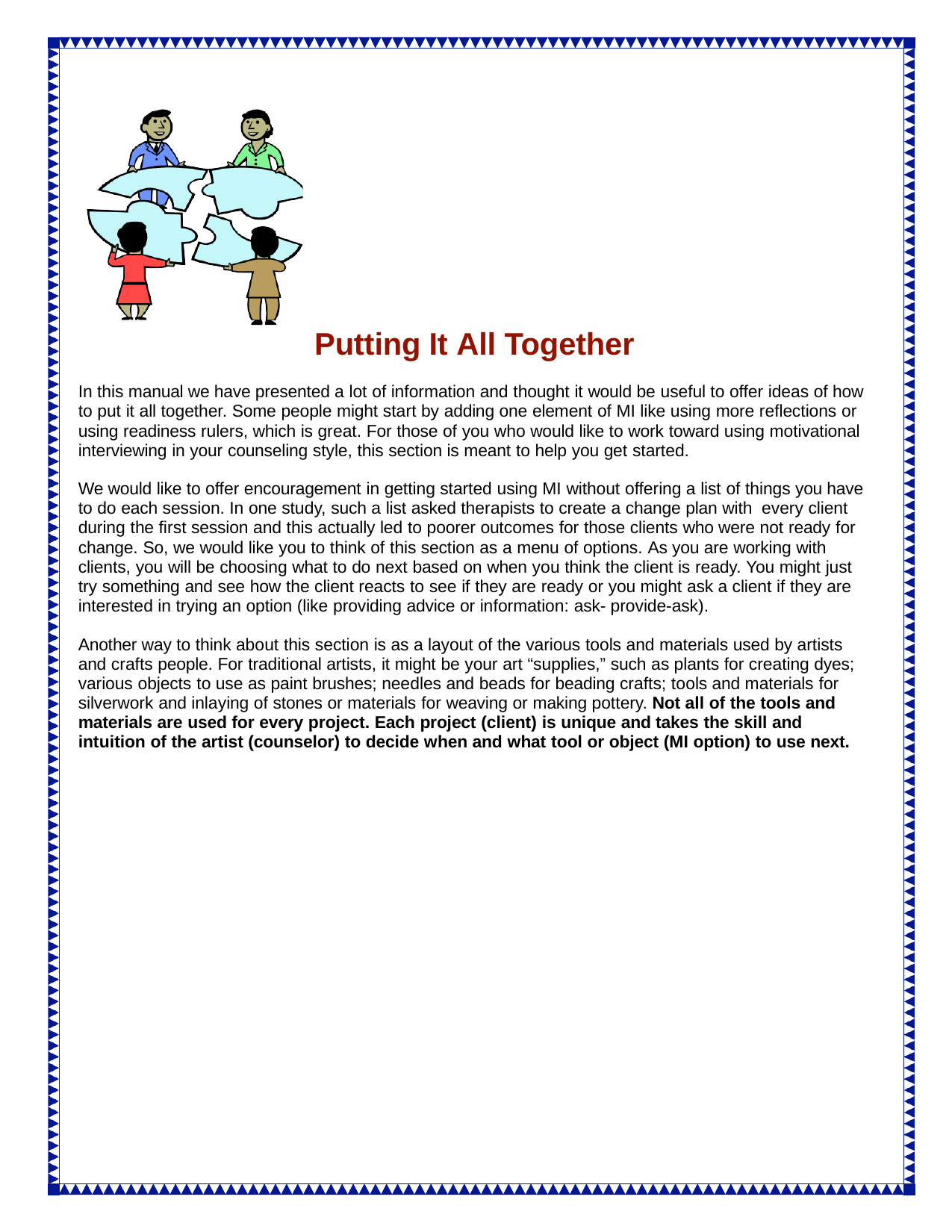

# Putting It All Together
In this manual we have presented a lot of information and thought it would be useful to offer ideas of how to put it all together. Some people might start by adding one element of MI like using more reflections or using readiness rulers, which is great. For those of you who would like to work toward using motivational interviewing in your counseling style, this section is meant to help you get started.

We would like to offer encouragement in getting started using MI without offering a list of things you have to do each session. In one study, such a list asked therapists to create a change plan with  every client during the first session and this actually led to poorer outcomes for those clients who were not ready for change. So, we would like you to think of this section as a menu of options. As you are working with clients, you will be choosing what to do next based on when you think the client is ready. You might just try something and see how the client reacts to see if they are ready or you might ask a client if they are interested in trying an option (like providing advice or information: ask- provide-ask).

Another way to think about this section is as a layout of the various tools and materials used by artists and crafts people. For traditional artists, it might be your art “supplies,” such as plants for creating dyes; various objects to use as paint brushes; needles and beads for beading crafts; tools and materials for silverwork and inlaying of stones or materials for weaving or making pottery. Not all of the tools and materials are used for every project. Each project (client) is unique and takes the skill and intuition of the artist (counselor) to decide when and what tool or object (MI option) to use next.